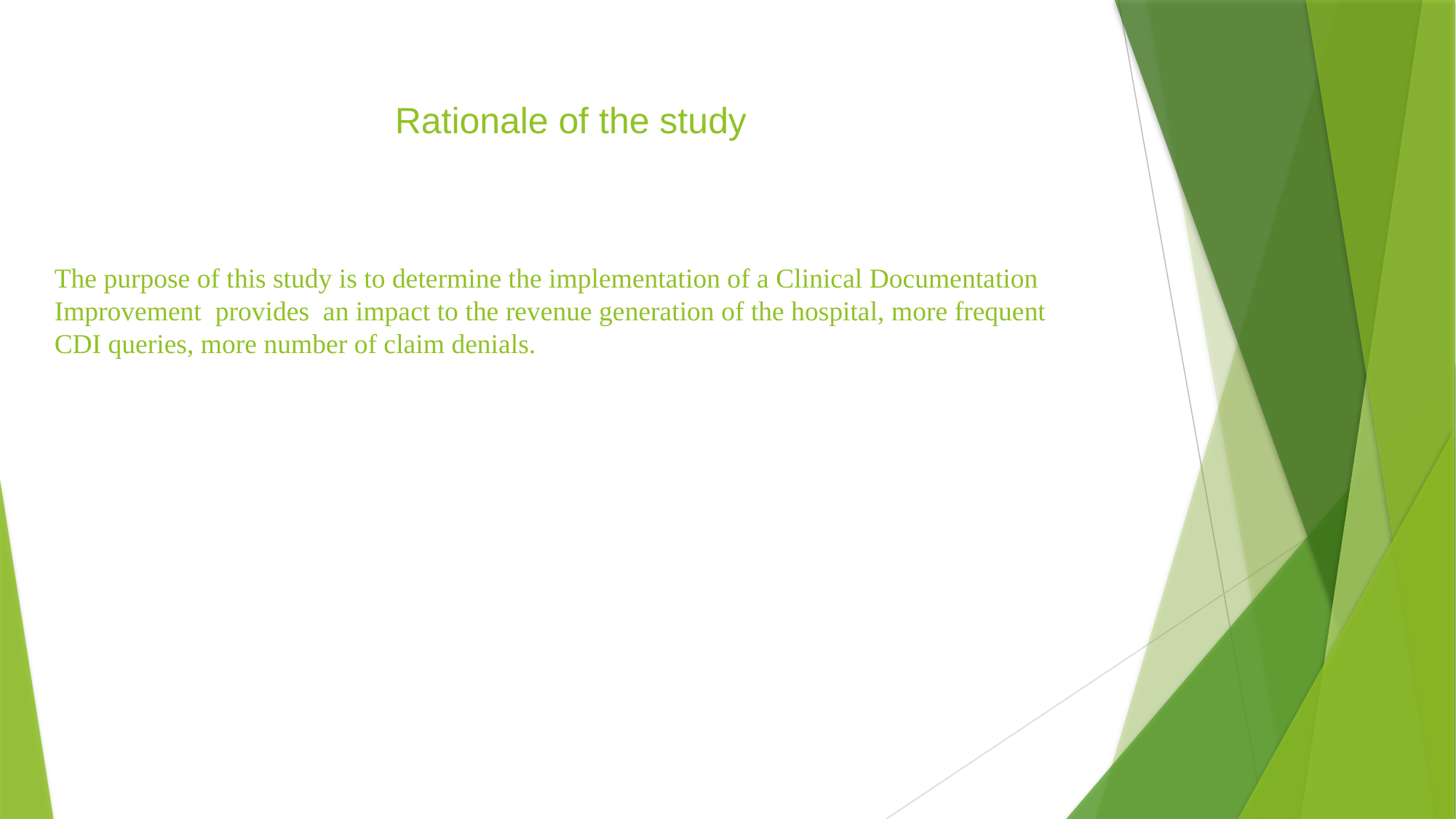

# Rationale of the study

The purpose of this study is to determine the implementation of a Clinical Documentation Improvement  provides  an impact to the revenue generation of the hospital, more frequent CDI queries, more number of claim denials.